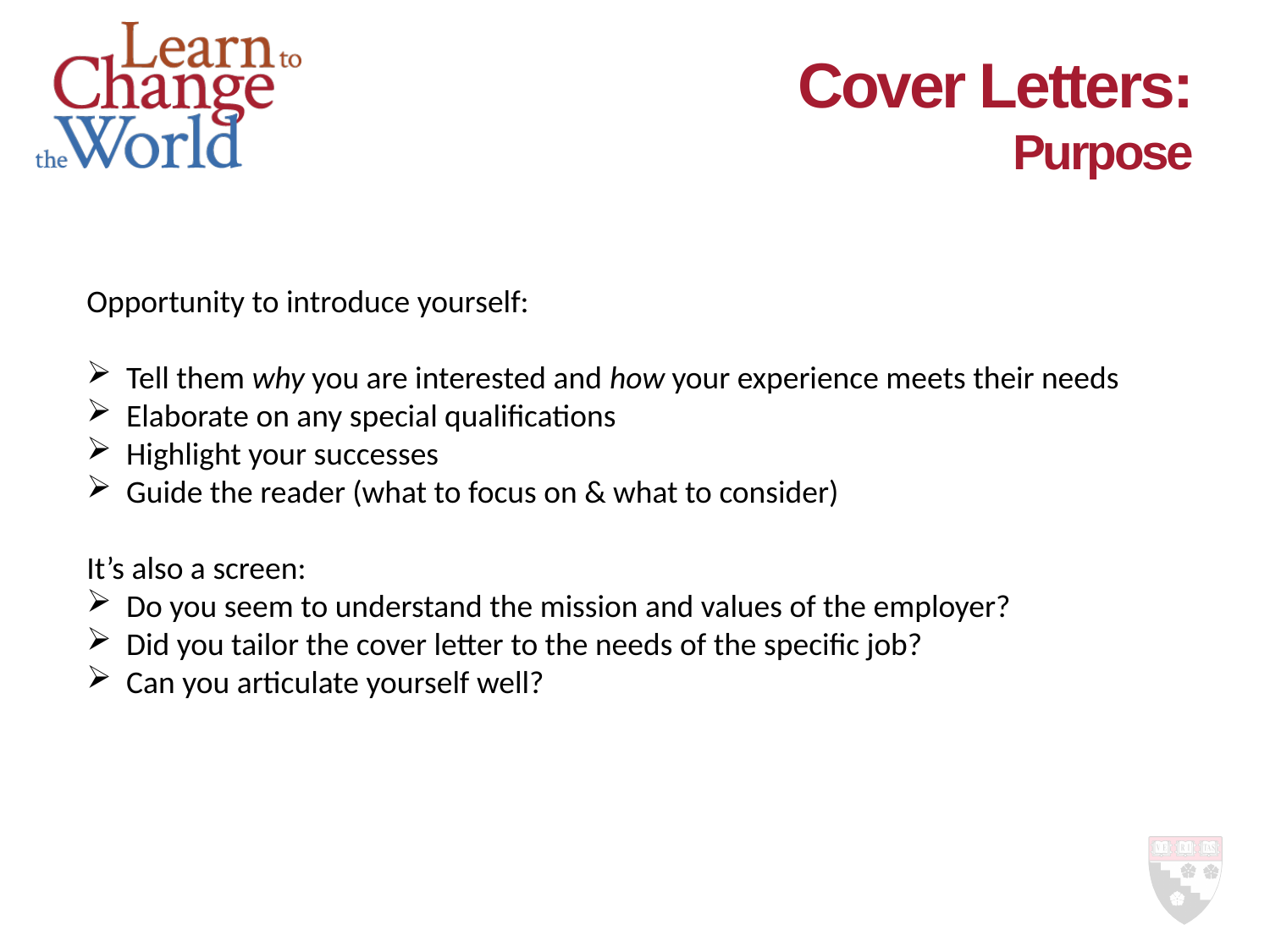

Cover Letters:
Purpose
Opportunity to introduce yourself:

Tell them why you are interested and how your experience meets their needs
Elaborate on any special qualifications
Highlight your successes
Guide the reader (what to focus on & what to consider)

It’s also a screen:
Do you seem to understand the mission and values of the employer?
Did you tailor the cover letter to the needs of the specific job?
Can you articulate yourself well?